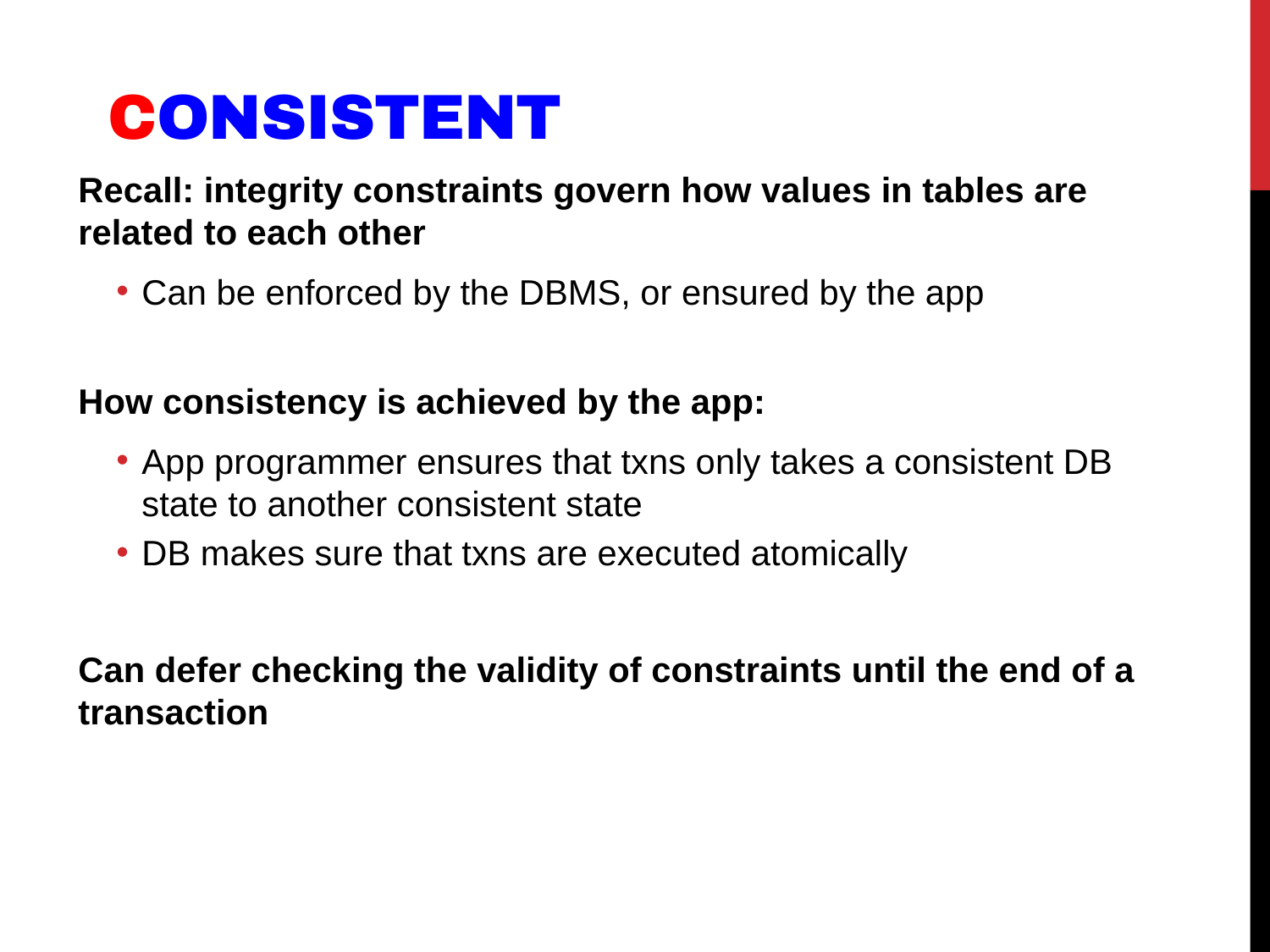

# Consistent
Recall: integrity constraints govern how values in tables are related to each other
Can be enforced by the DBMS, or ensured by the app

How consistency is achieved by the app:
App programmer ensures that txns only takes a consistent DB state to another consistent state
DB makes sure that txns are executed atomically

Can defer checking the validity of constraints until the end of a transaction